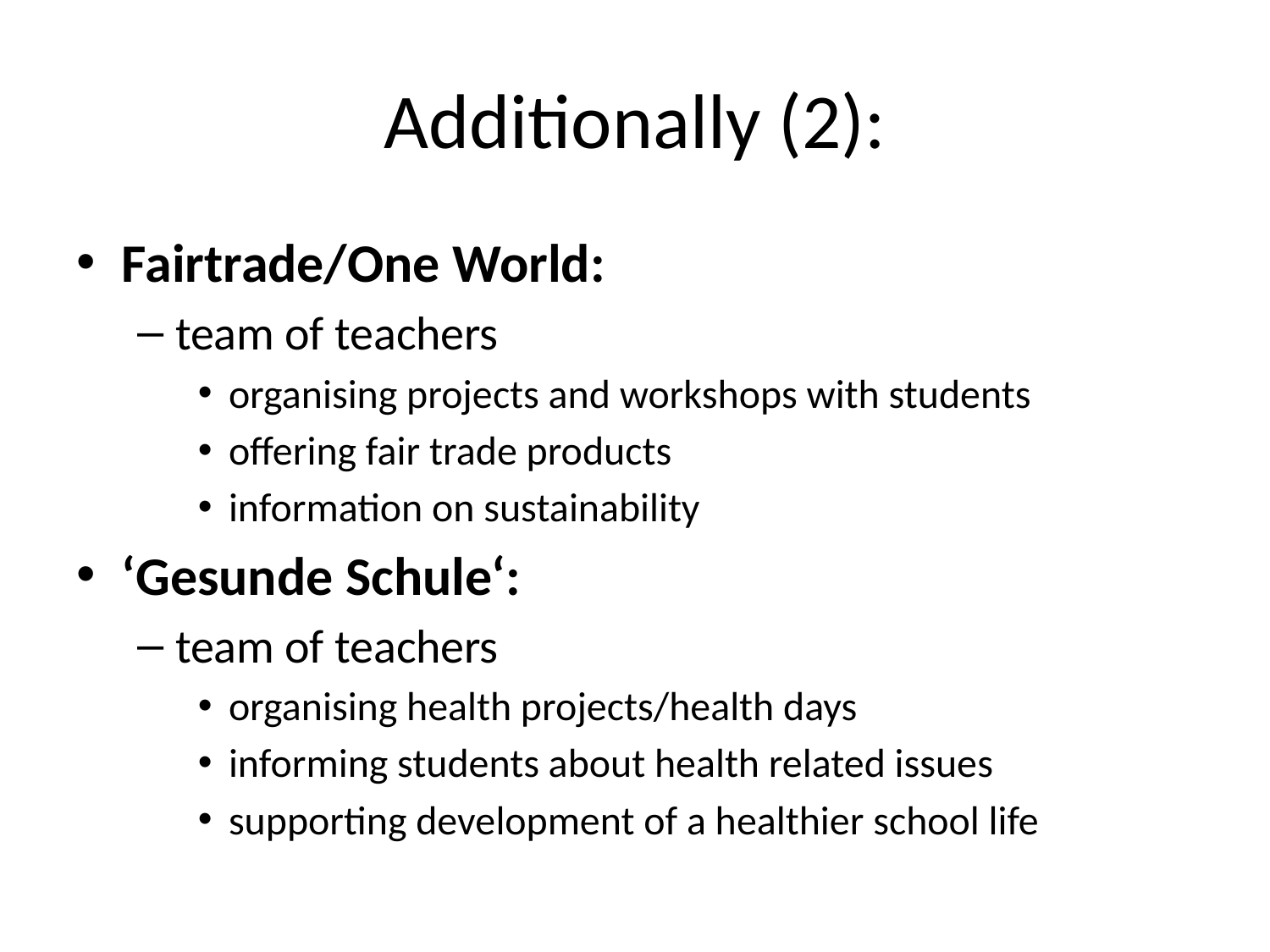

# Additionally (2):
Fairtrade/One World:
team of teachers
organising projects and workshops with students
offering fair trade products
information on sustainability
‘Gesunde Schule‘:
team of teachers
organising health projects/health days
informing students about health related issues
supporting development of a healthier school life